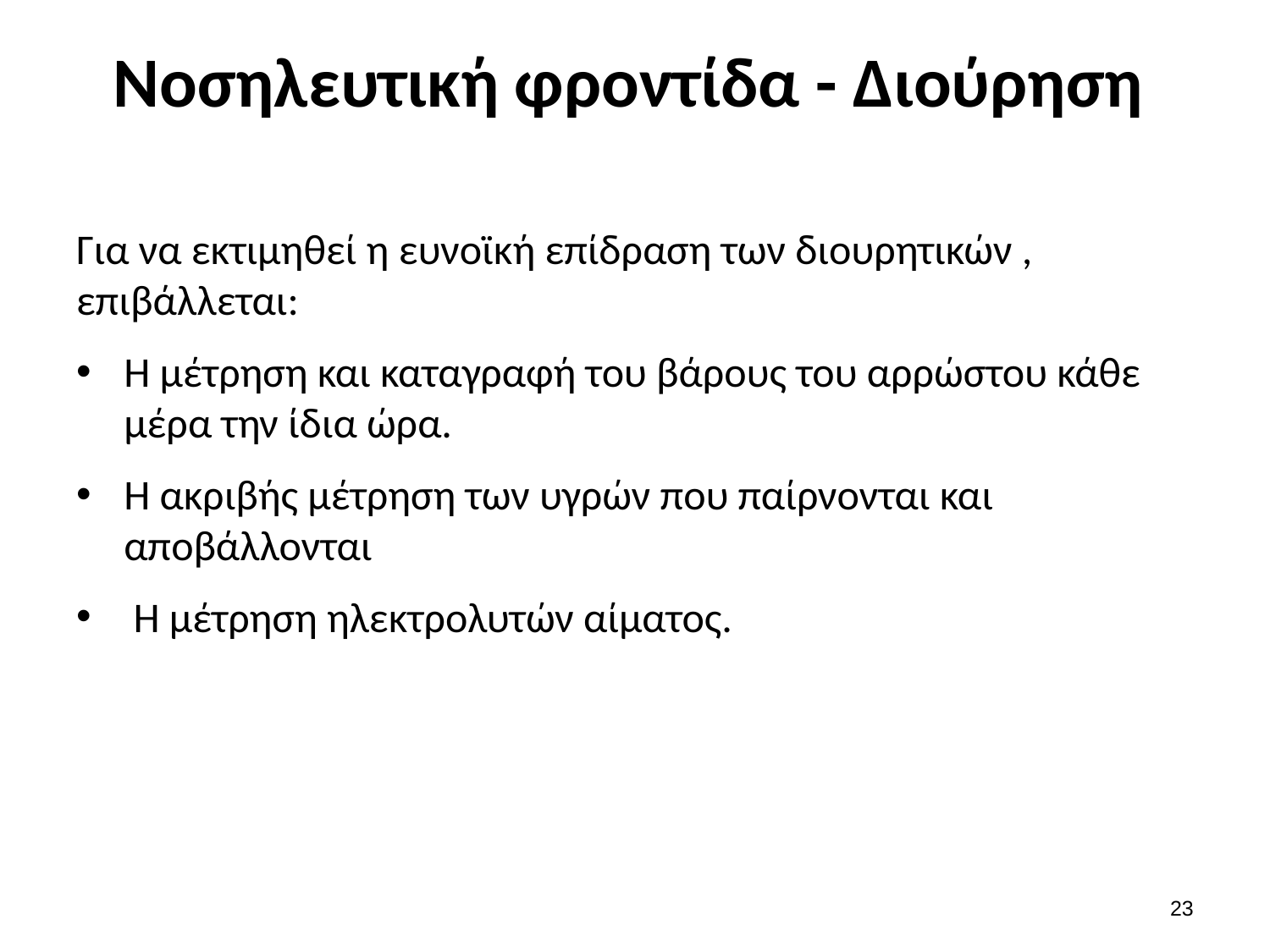

# Νοσηλευτική φροντίδα - Διούρηση
Για να εκτιμηθεί η ευνοϊκή επίδραση των διουρητικών , επιβάλλεται:
Η μέτρηση και καταγραφή του βάρους του αρρώστου κάθε μέρα την ίδια ώρα.
Η ακριβής μέτρηση των υγρών που παίρνονται και αποβάλλονται
 Η μέτρηση ηλεκτρολυτών αίματος.

23